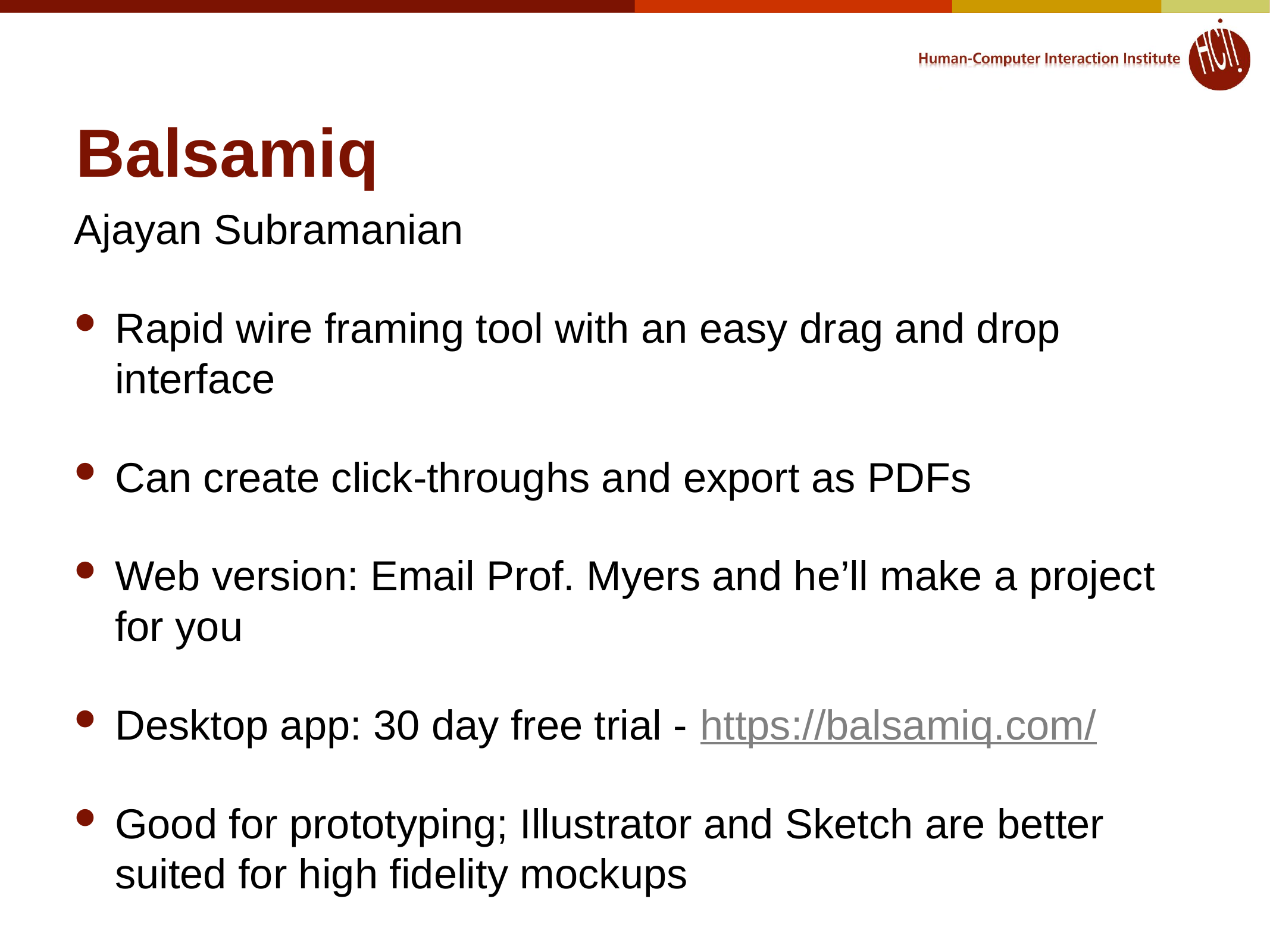

# Balsamiq
Ajayan Subramanian
Rapid wire framing tool with an easy drag and drop interface
Can create click-throughs and export as PDFs
Web version: Email Prof. Myers and he’ll make a project for you
Desktop app: 30 day free trial - https://balsamiq.com/
Good for prototyping; Illustrator and Sketch are better suited for high fidelity mockups